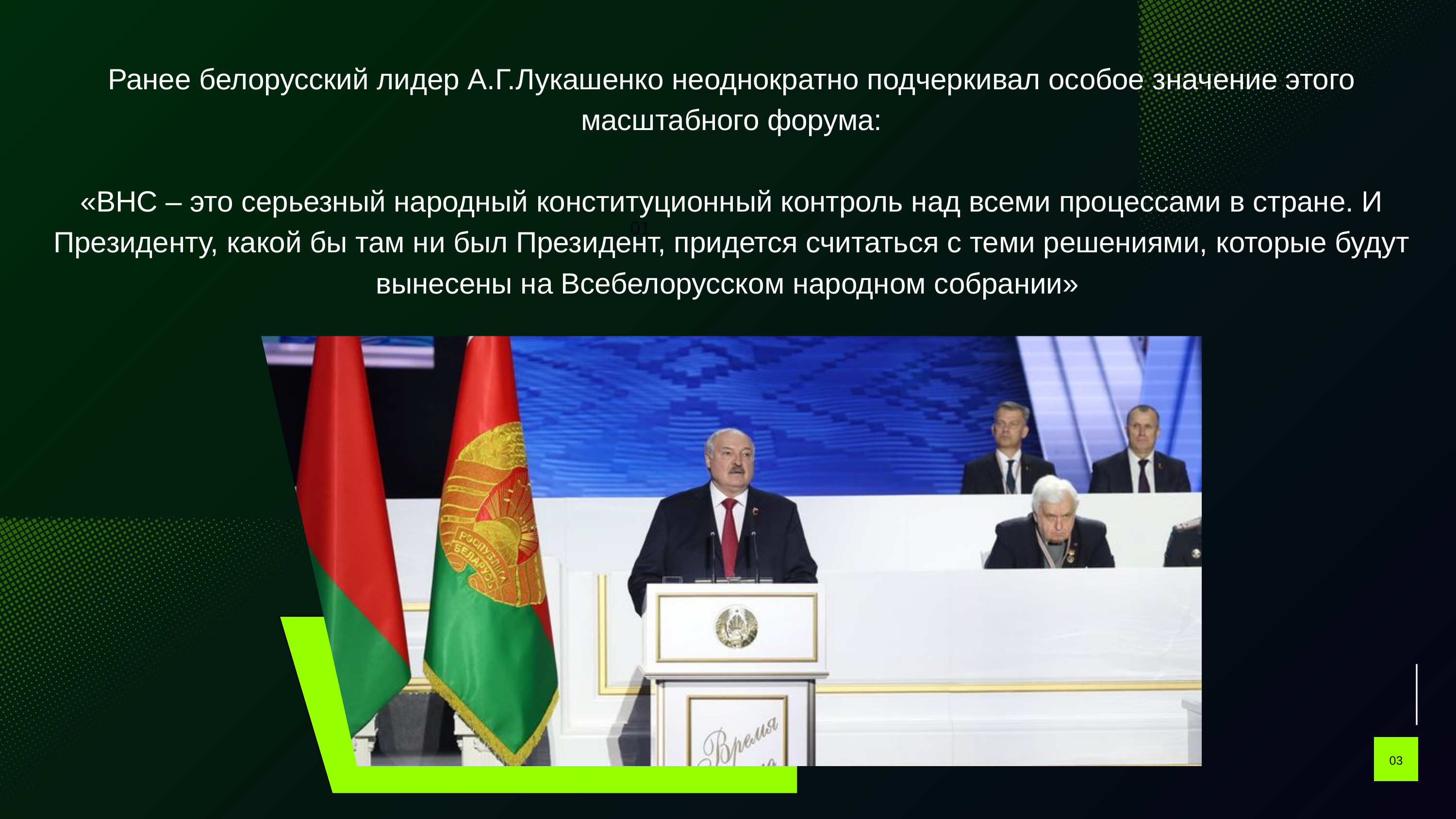

Ранее белорусский лидер А.Г.Лукашенко неоднократно подчеркивал особое значение этого масштабного форума:

«ВНС – это серьезный народный конституционный контроль над всеми процессами в стране. И Президенту, какой бы там ни был Президент, придется считаться с теми решениями, которые будут вынесены на Всебелорусском народном собрании»
01

03